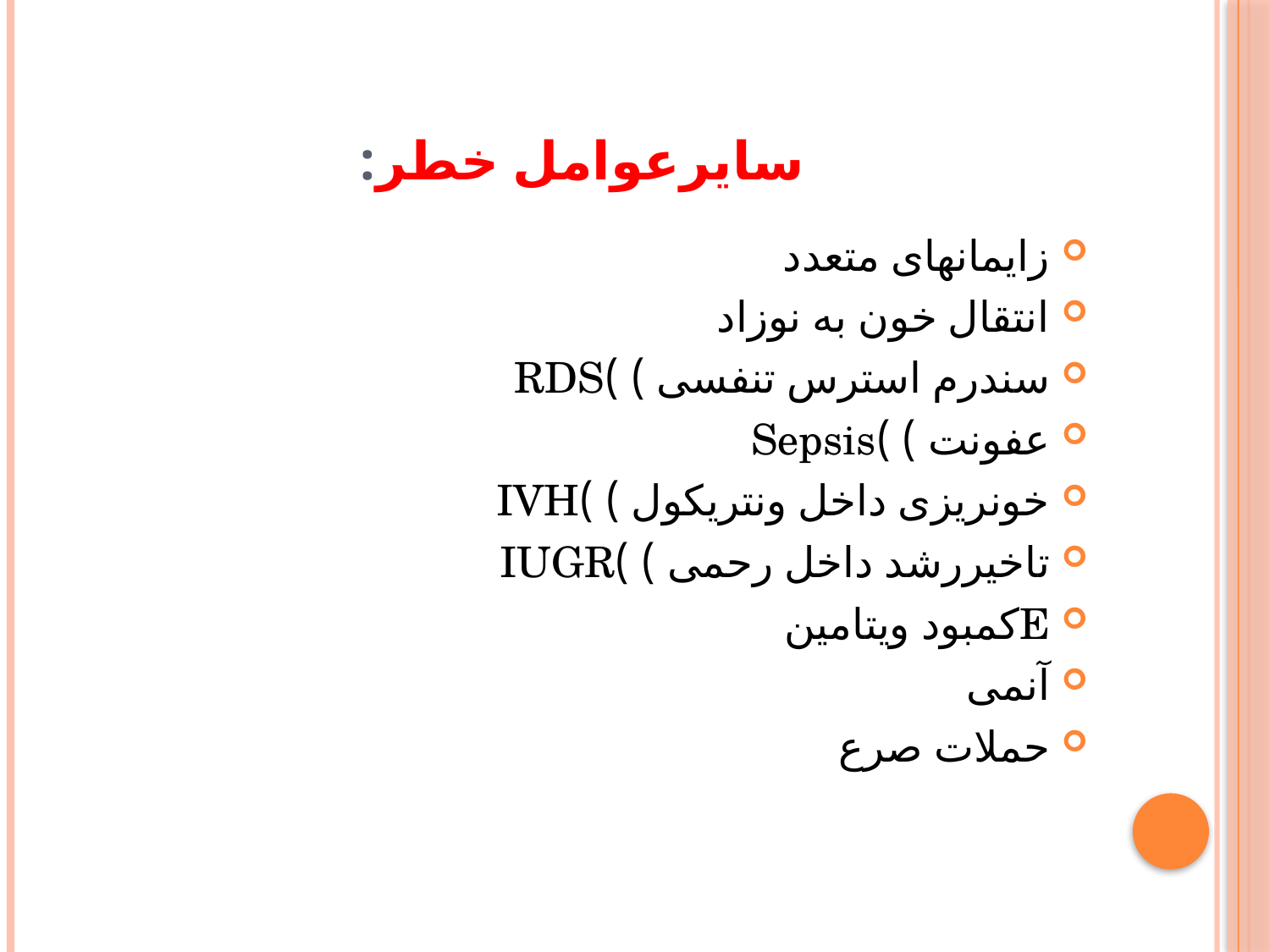

# سایرعوامل خطر:
زایمانهای متعدد
انتقال خون به نوزاد
سندرم استرس تنفسی ) )RDS
عفونت ) )Sepsis
خونریزی داخل ونتریکول ) )IVH
تاخیررشد داخل رحمی ) )IUGR
Eکمبود ویتامین
آنمی
حملات صرع